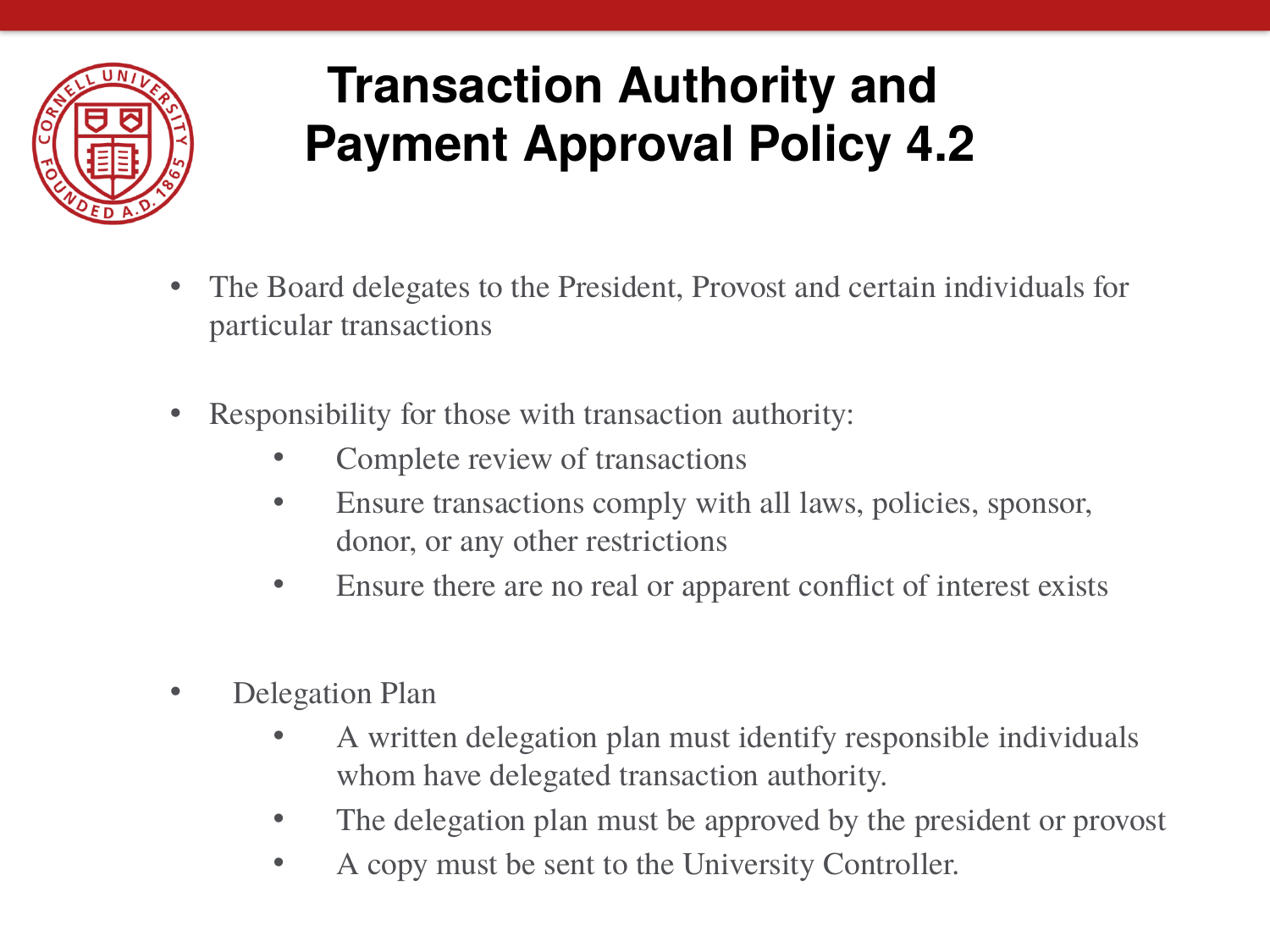

# Transaction Authority and Payment Approval Policy 4.2
The Board delegates to the President, Provost and certain individuals for particular transactions

Responsibility for those with transaction authority:
Complete review of transactions
Ensure transactions comply with all laws, policies, sponsor, donor, or any other restrictions
Ensure there are no real or apparent conflict of interest exists

Delegation Plan
A written delegation plan must identify responsible individuals whom have delegated transaction authority.
The delegation plan must be approved by the president or provost
A copy must be sent to the University Controller.